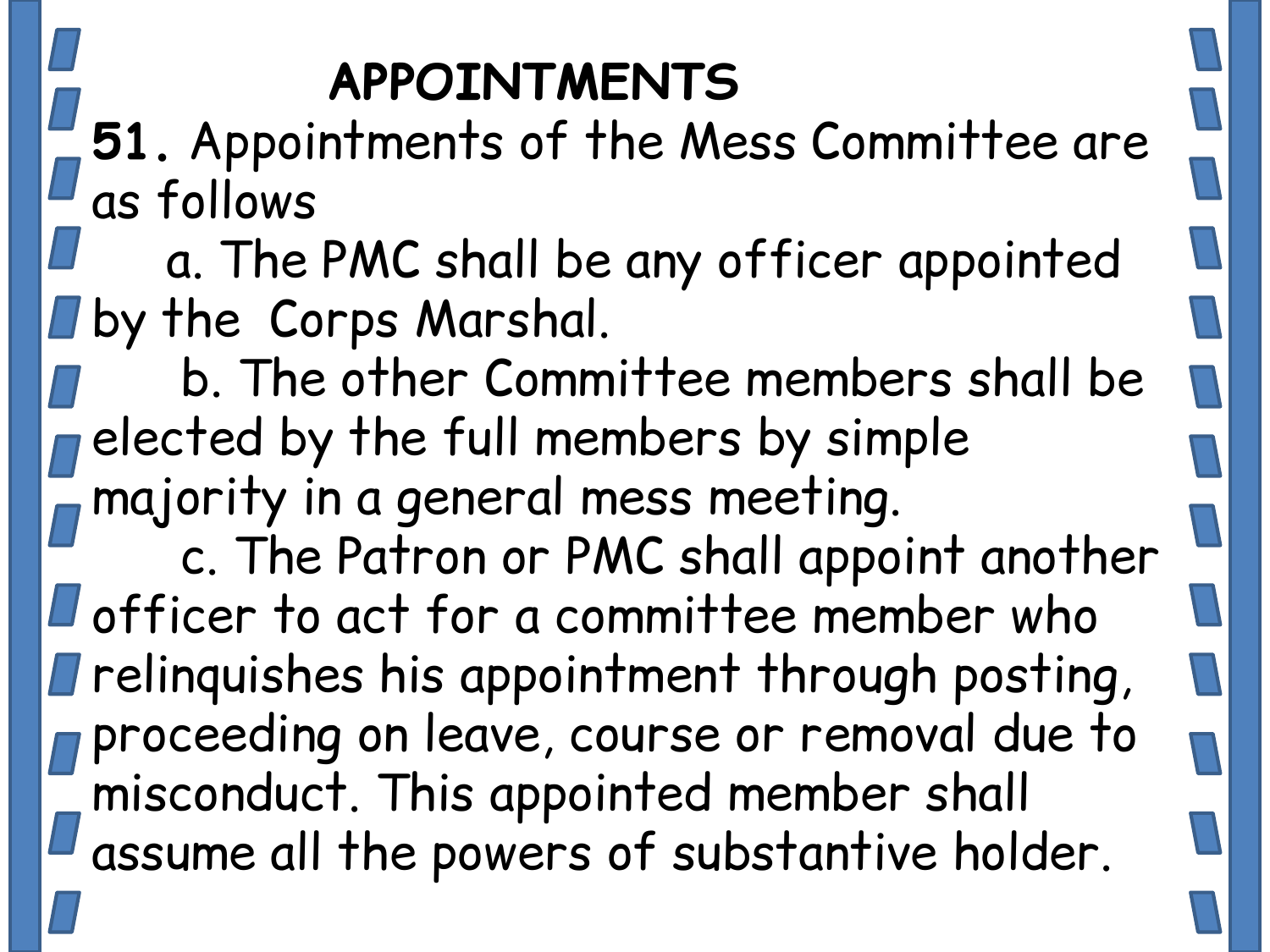

APPOINTMENTS
51. Appointments of the Mess Committee are as follows
     a. The PMC shall be any officer appointed by the  Corps Marshal.
      b. The other Committee members shall be elected by the full members by simple majority in a general mess meeting.
      c. The Patron or PMC shall appoint another officer to act for a committee member who relinquishes his appointment through posting, proceeding on leave, course or removal due to misconduct. This appointed member shall assume all the powers of substantive holder.